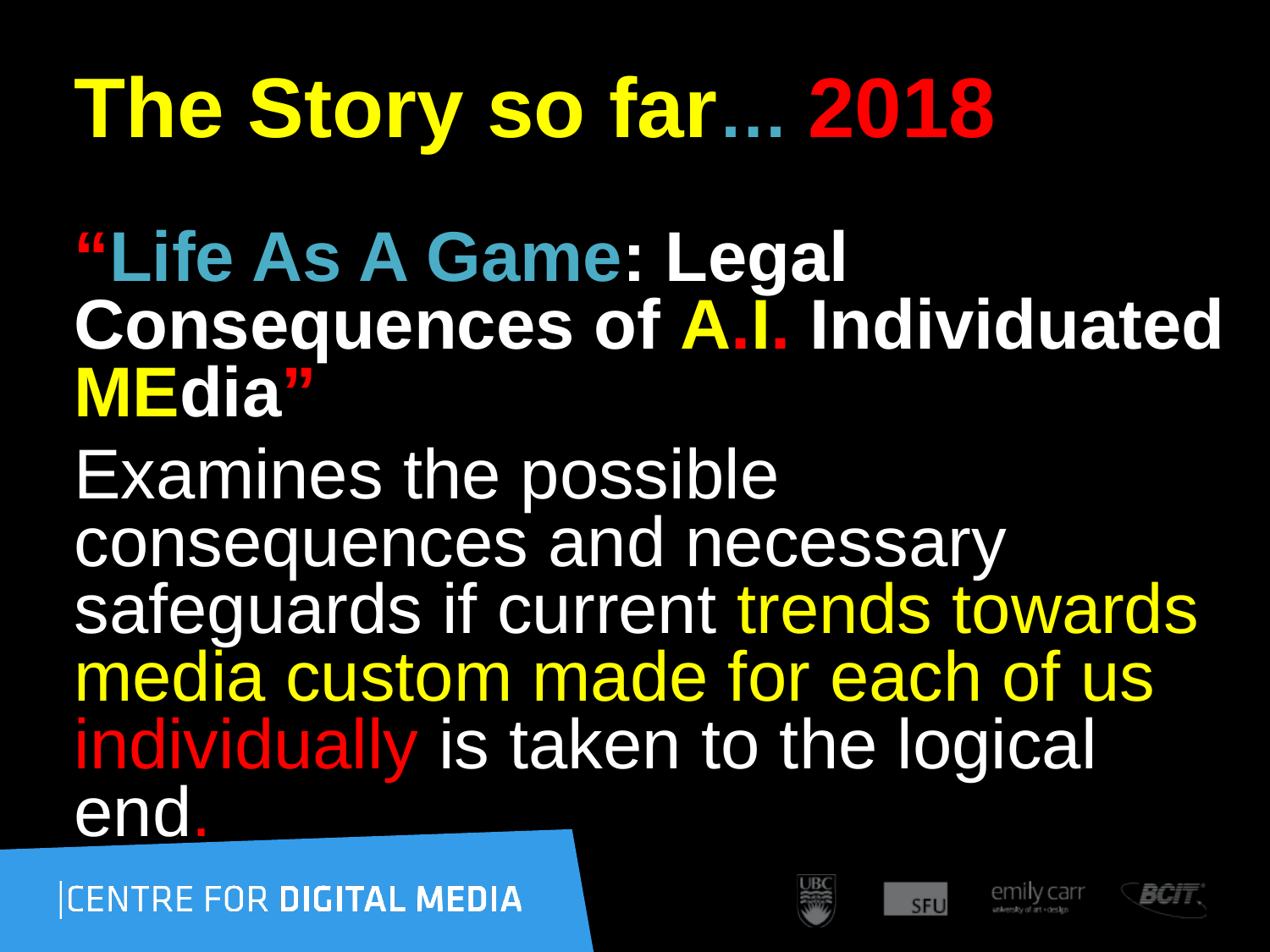

# The Story so far… 2018
“Life As A Game: Legal Consequences of A.I. Individuated MEdia”
Examines the possible consequences and necessary safeguards if current trends towards media custom made for each of us individually is taken to the logical end.